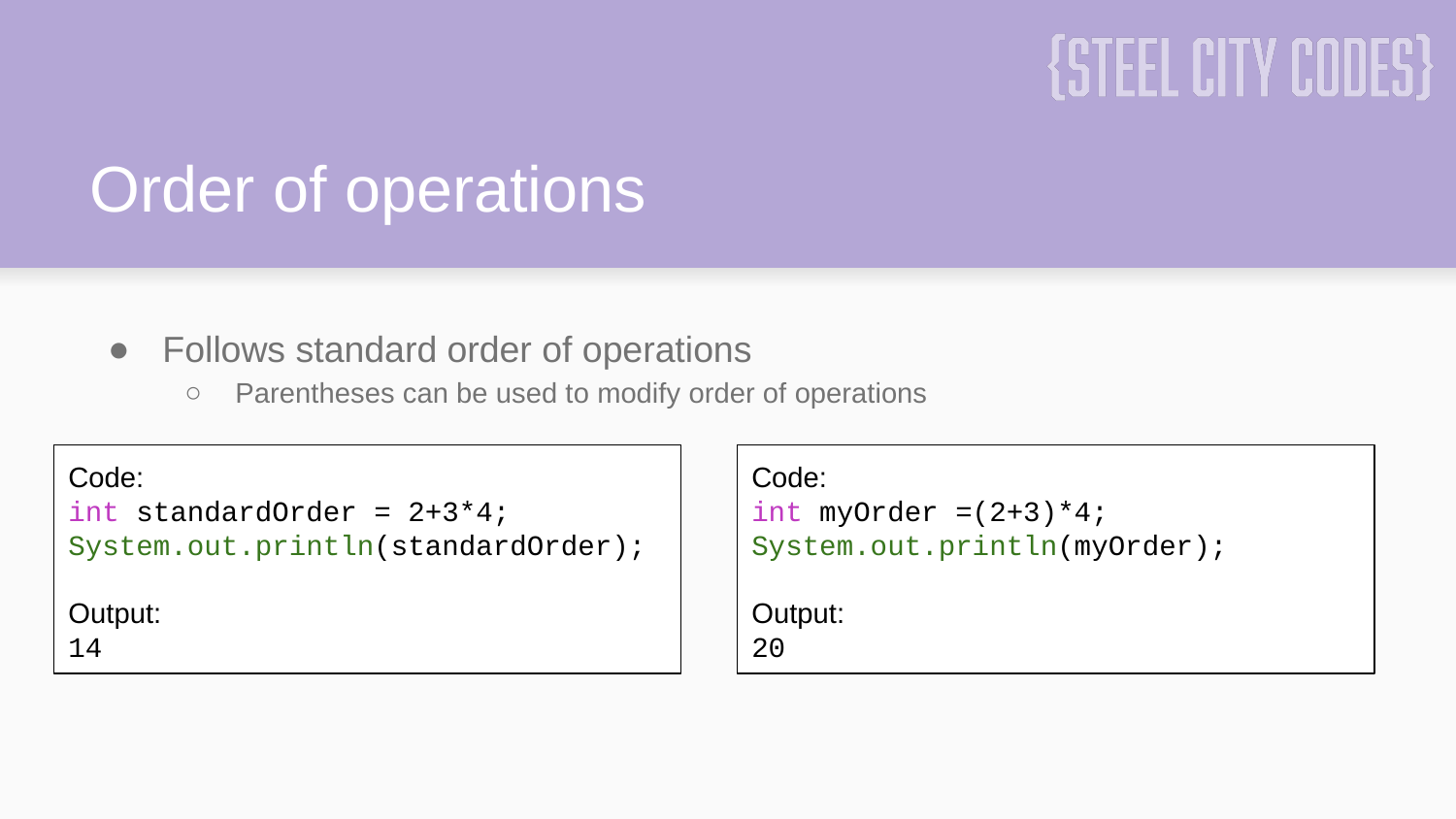

# Order of operations
Follows standard order of operations
Parentheses can be used to modify order of operations
Code:
int standardOrder = 2+3*4;
System.out.println(standardOrder);

Output:
14
Code:
int myOrder =(2+3)*4;
System.out.println(myOrder);

Output:
20